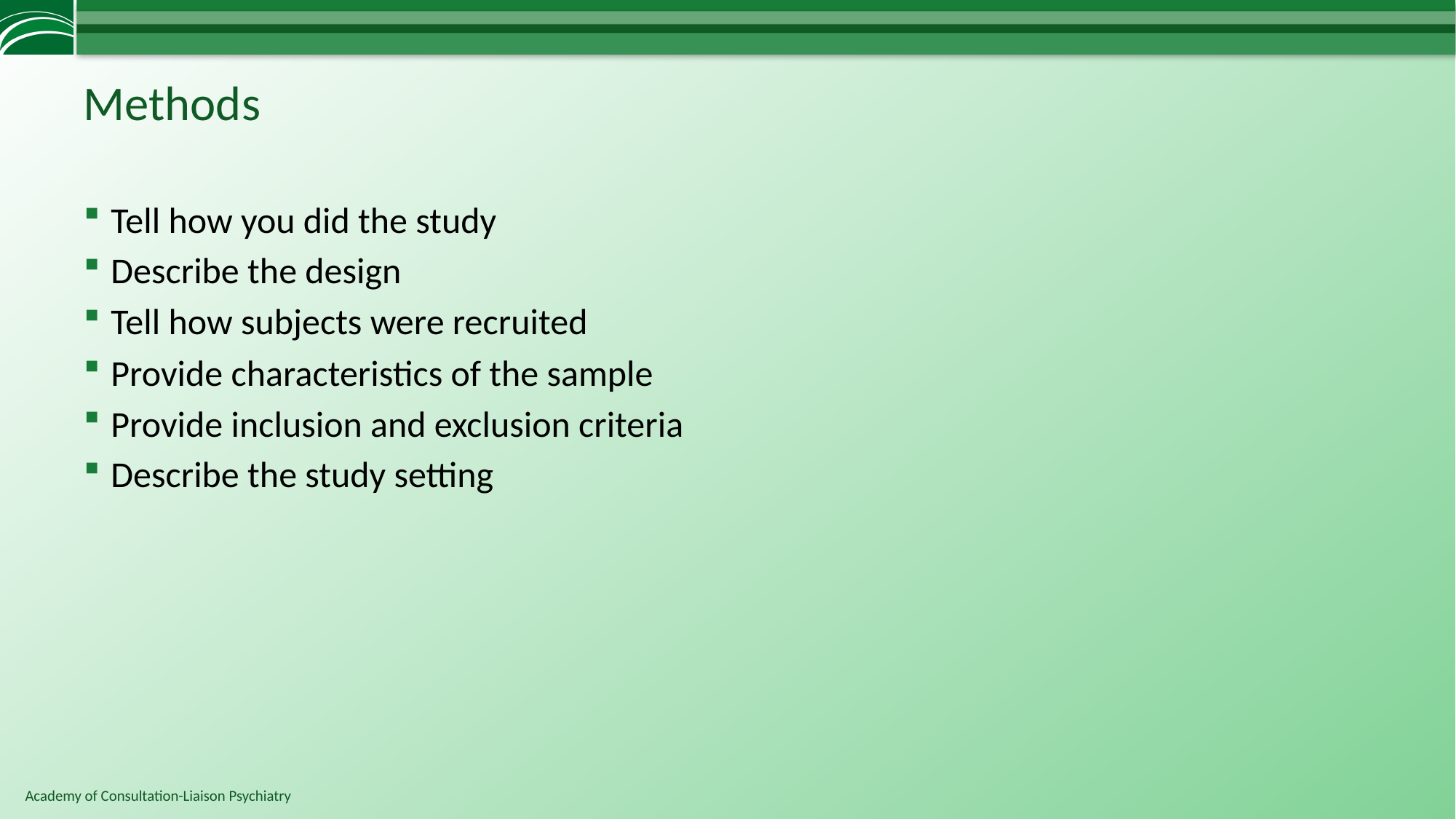

# Methods
Tell how you did the study
Describe the design
Tell how subjects were recruited
Provide characteristics of the sample
Provide inclusion and exclusion criteria
Describe the study setting